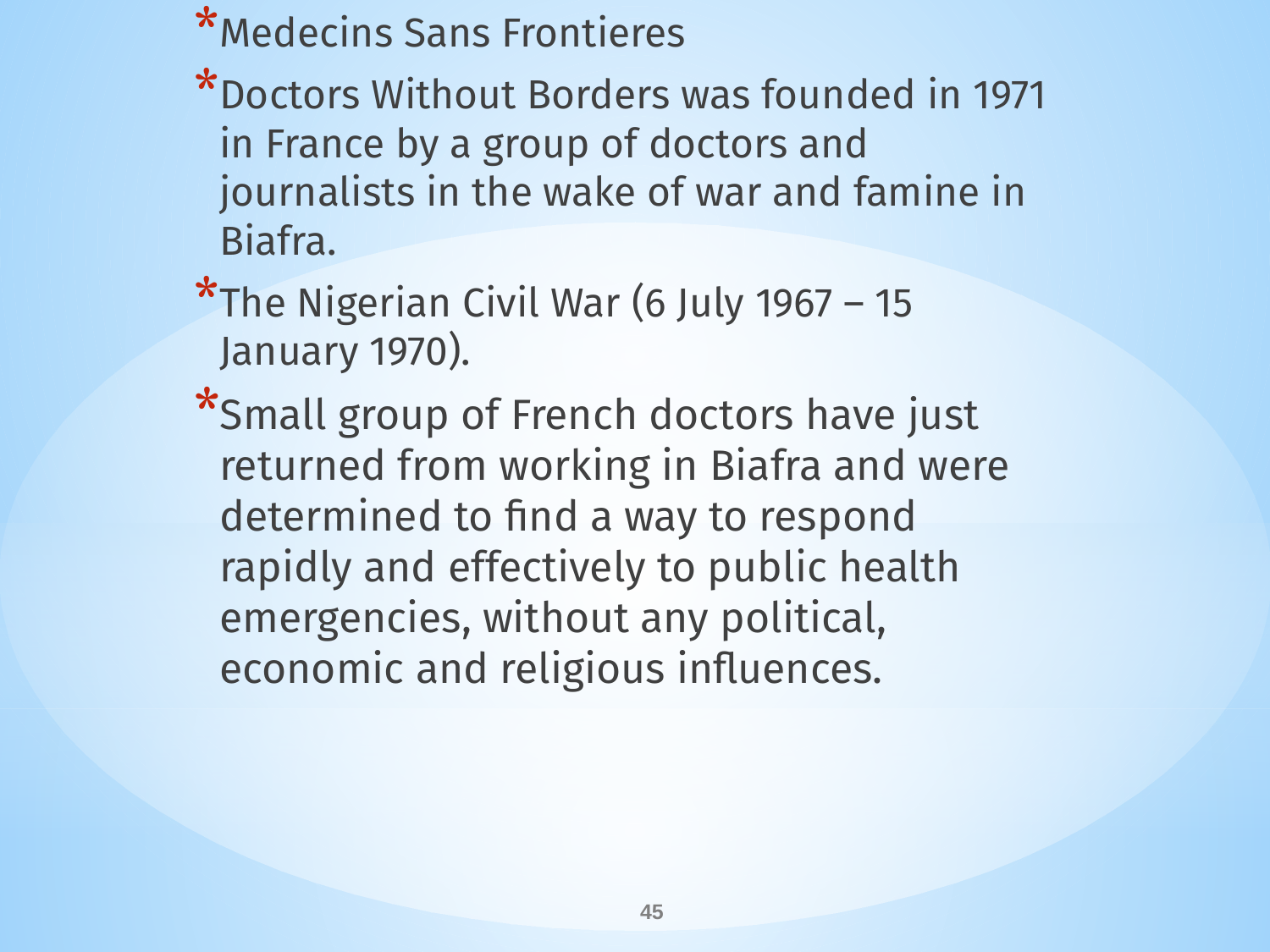

Medecins Sans Frontieres
Doctors Without Borders was founded in 1971 in France by a group of doctors and journalists in the wake of war and famine in Biafra.
The Nigerian Civil War (6 July 1967 – 15 January 1970).
Small group of French doctors have just returned from working in Biafra and were determined to find a way to respond rapidly and effectively to public health emergencies, without any political, economic and religious influences.

#
45